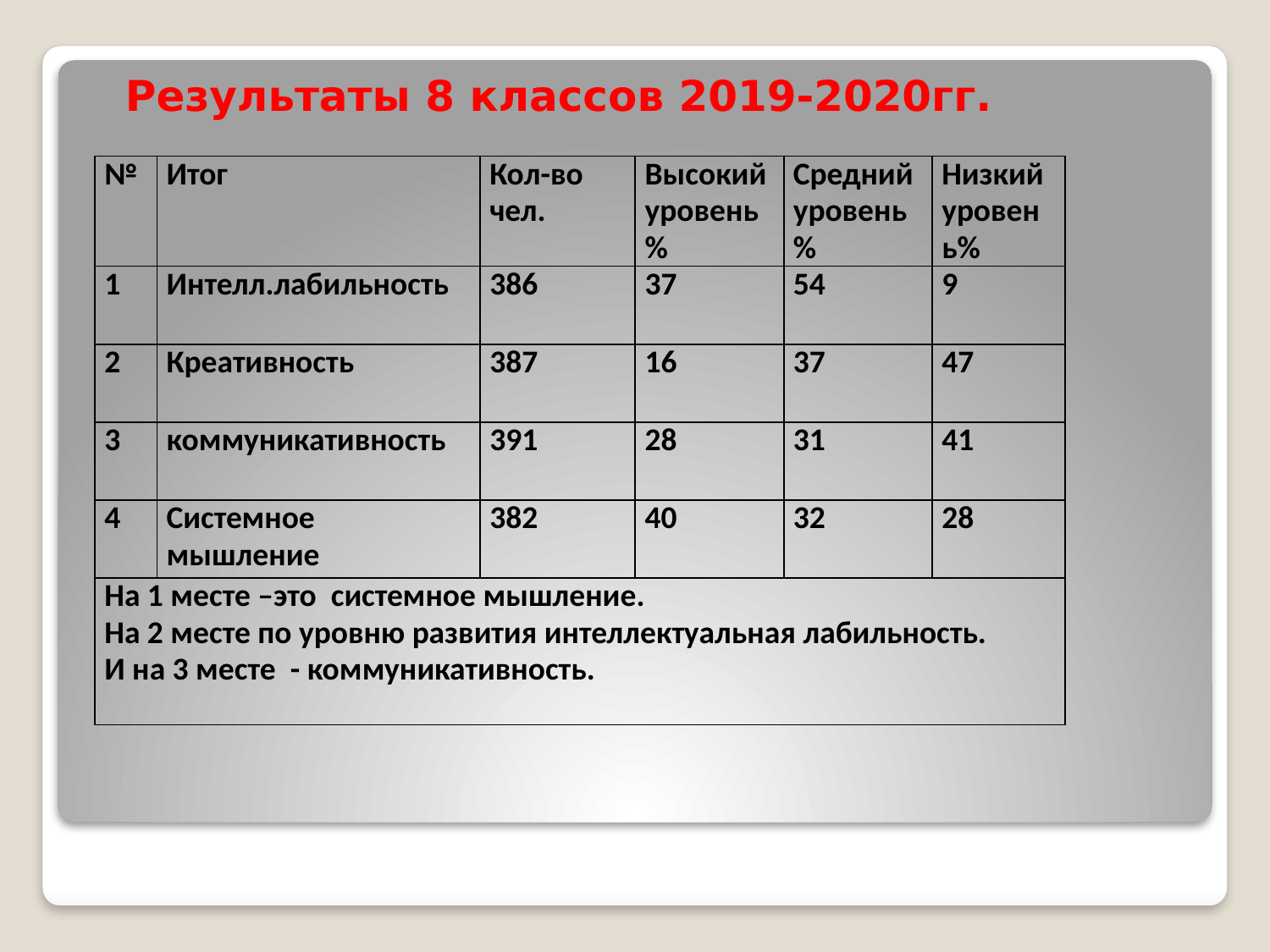

# Результаты 8 классов 2019-2020гг.
| № | Итог | Кол-во чел. | Высокий уровень % | Средний уровень% | Низкий уровень% |
| --- | --- | --- | --- | --- | --- |
| 1 | Интелл.лабильность | 386 | 37 | 54 | 9 |
| 2 | Креативность | 387 | 16 | 37 | 47 |
| 3 | коммуникативность | 391 | 28 | 31 | 41 |
| 4 | Системное мышление | 382 | 40 | 32 | 28 |
| На 1 месте –это системное мышление. На 2 месте по уровню развития интеллектуальная лабильность. И на 3 месте - коммуникативность. |  |  |  |  |  |